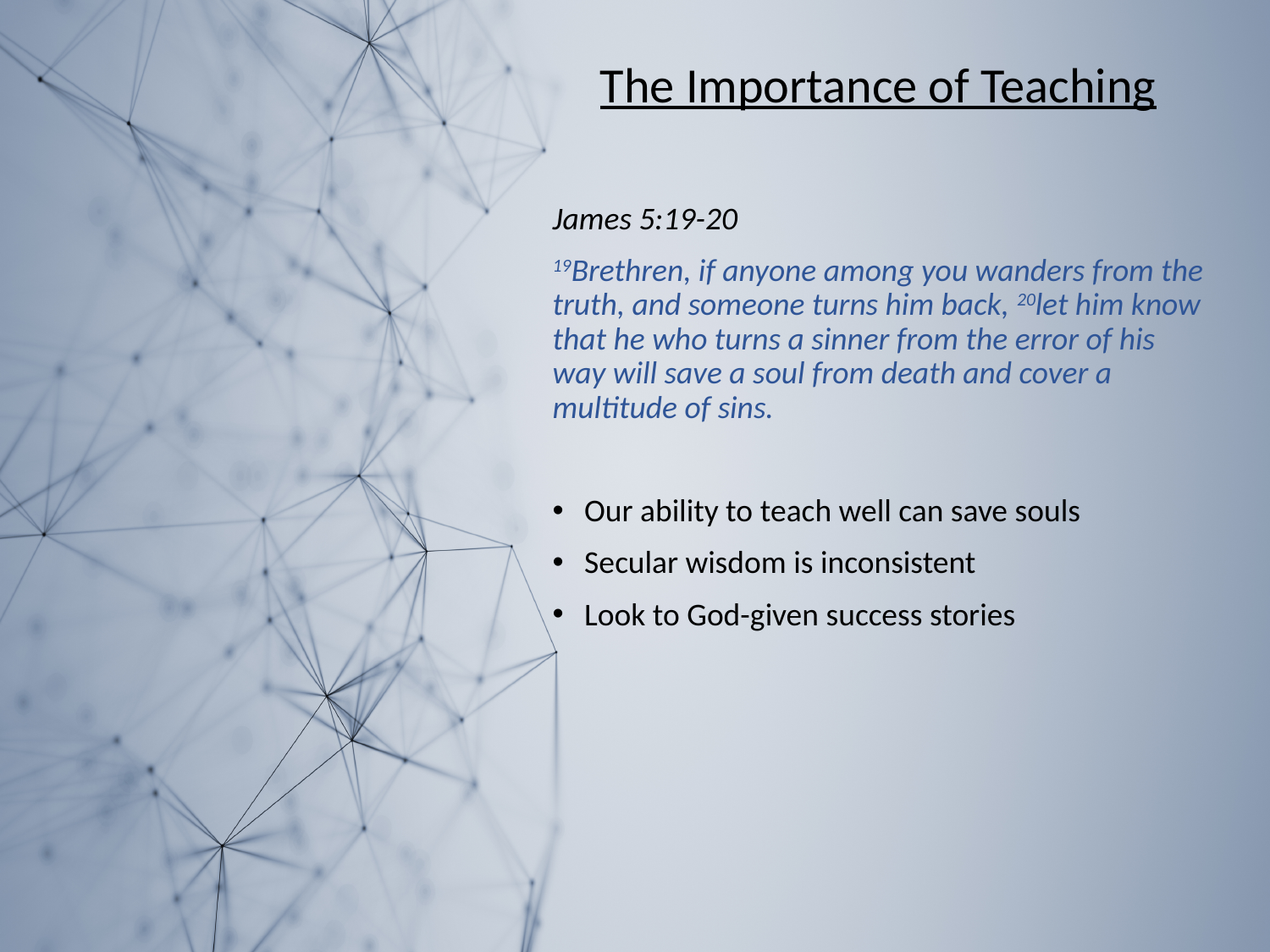

The Importance of Teaching

James 5:19-20
19Brethren, if anyone among you wanders from the truth, and someone turns him back, 20let him know that he who turns a sinner from the error of his way will save a soul from death and cover a multitude of sins.

Our ability to teach well can save souls
Secular wisdom is inconsistent
Look to God-given success stories